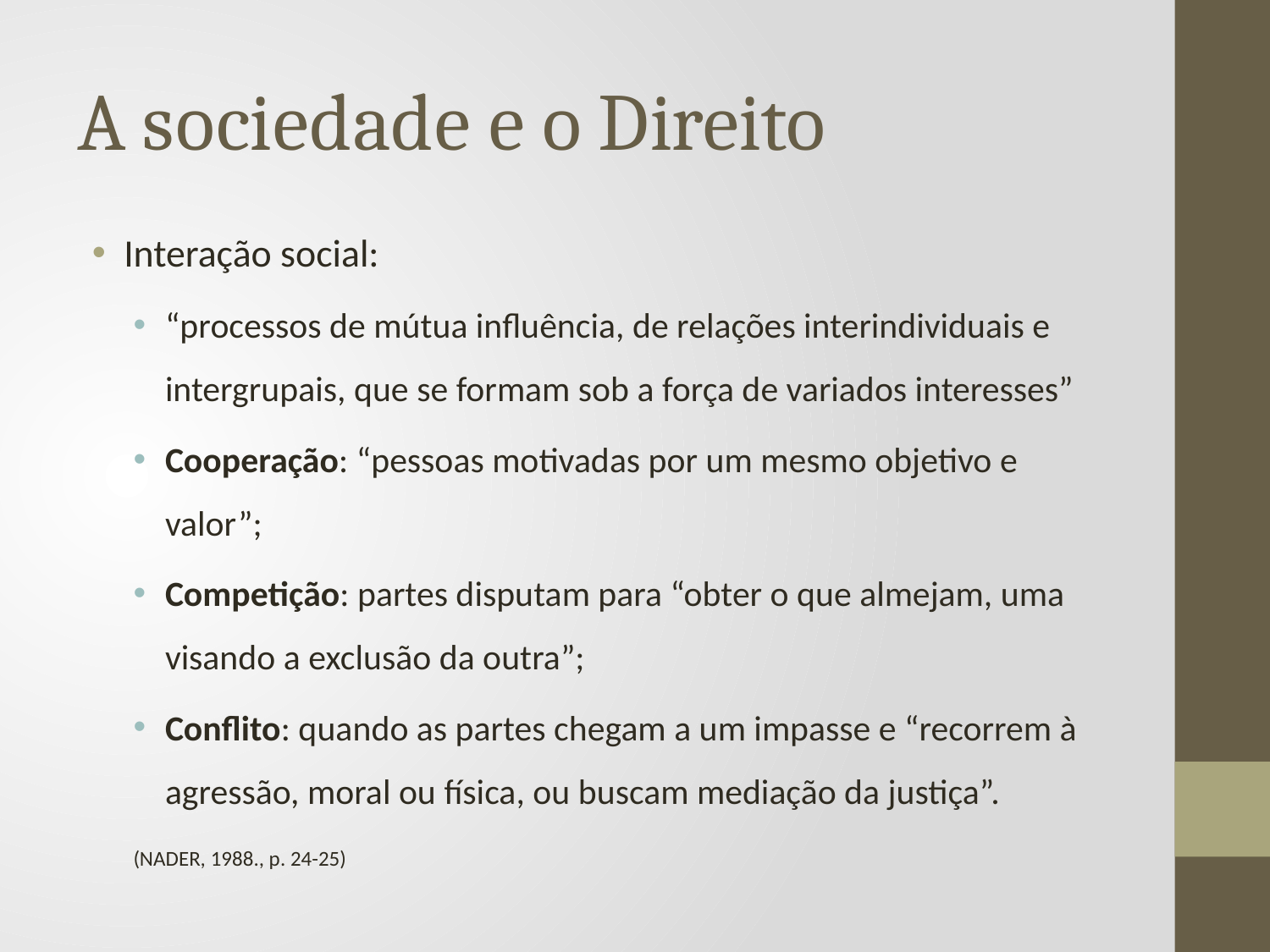

# A sociedade e o Direito
Interação social:
“processos de mútua influência, de relações interindividuais e intergrupais, que se formam sob a força de variados interesses”
Cooperação: “pessoas motivadas por um mesmo objetivo e valor”;
Competição: partes disputam para “obter o que almejam, uma visando a exclusão da outra”;
Conflito: quando as partes chegam a um impasse e “recorrem à agressão, moral ou física, ou buscam mediação da justiça”.

(NADER, 1988., p. 24-25)